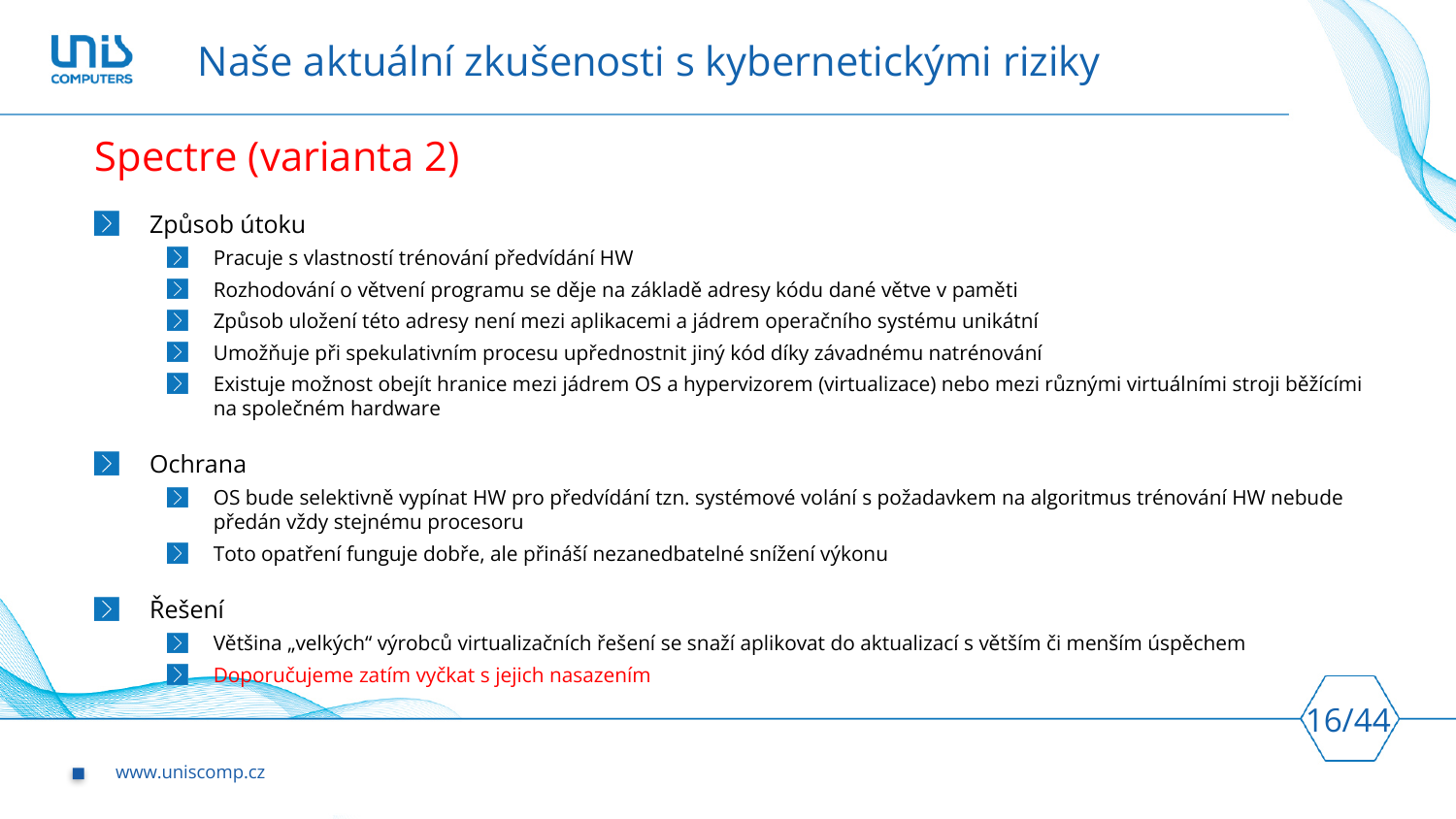

# Naše aktuální zkušenosti s kybernetickými riziky
Spectre (varianta 2)

Způsob útoku
Pracuje s vlastností trénování předvídání HW
Rozhodování o větvení programu se děje na základě adresy kódu dané větve v paměti
Způsob uložení této adresy není mezi aplikacemi a jádrem operačního systému unikátní
Umožňuje při spekulativním procesu upřednostnit jiný kód díky závadnému natrénování
Existuje možnost obejít hranice mezi jádrem OS a hypervizorem (virtualizace) nebo mezi různými virtuálními stroji běžícími na společném hardware

Ochrana
OS bude selektivně vypínat HW pro předvídání tzn. systémové volání s požadavkem na algoritmus trénování HW nebude předán vždy stejnému procesoru
Toto opatření funguje dobře, ale přináší nezanedbatelné snížení výkonu

Řešení
Většina „velkých“ výrobců virtualizačních řešení se snaží aplikovat do aktualizací s větším či menším úspěchem
Doporučujeme zatím vyčkat s jejich nasazením

16/44

www.uniscomp.cz